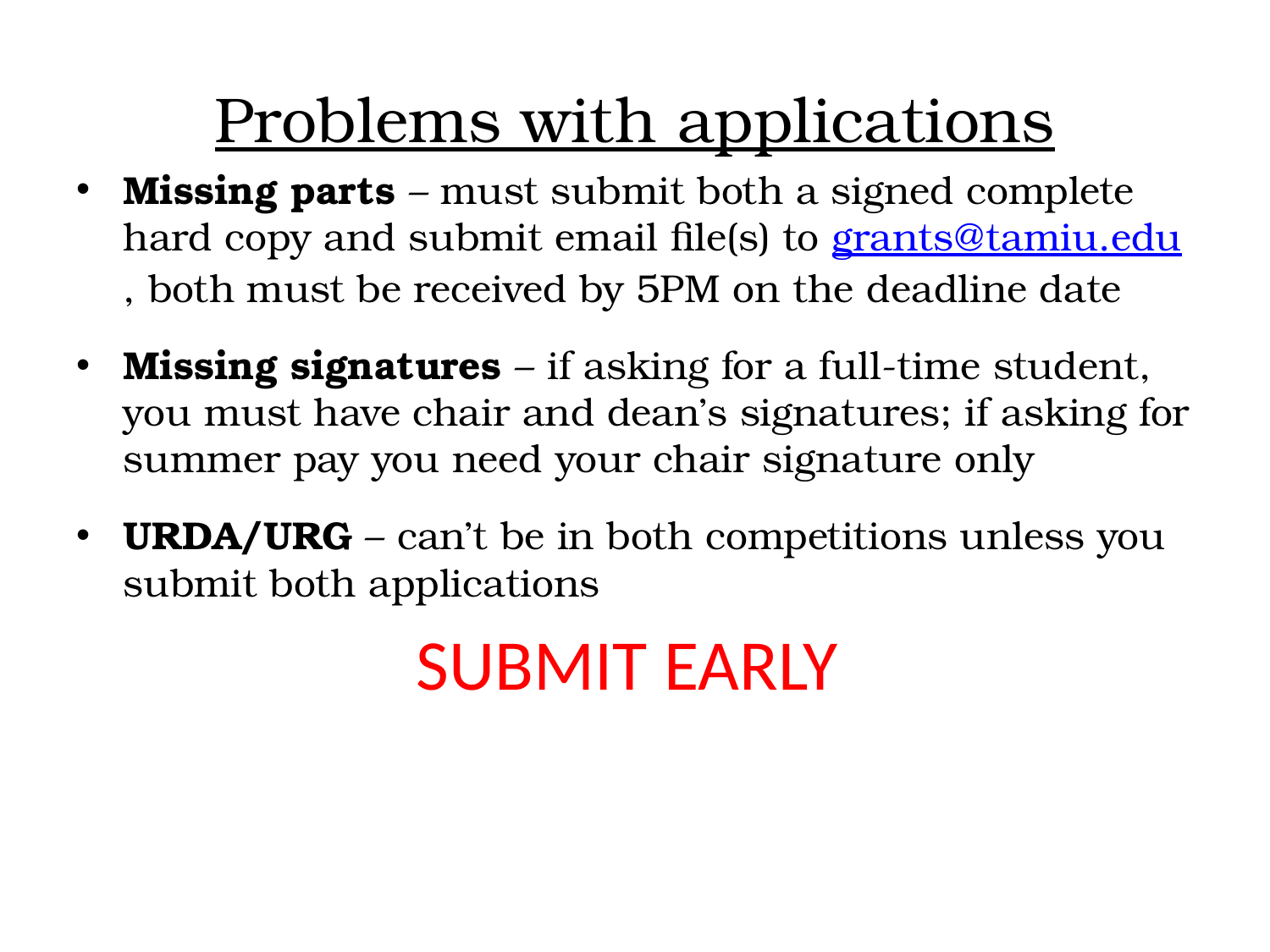

# Problems with applications
Missing parts – must submit both a signed complete hard copy and submit email file(s) to grants@tamiu.edu, both must be received by 5PM on the deadline date

Missing signatures – if asking for a full-time student, you must have chair and dean’s signatures; if asking for summer pay you need your chair signature only

URDA/URG – can’t be in both competitions unless you submit both applications
SUBMIT EARLY